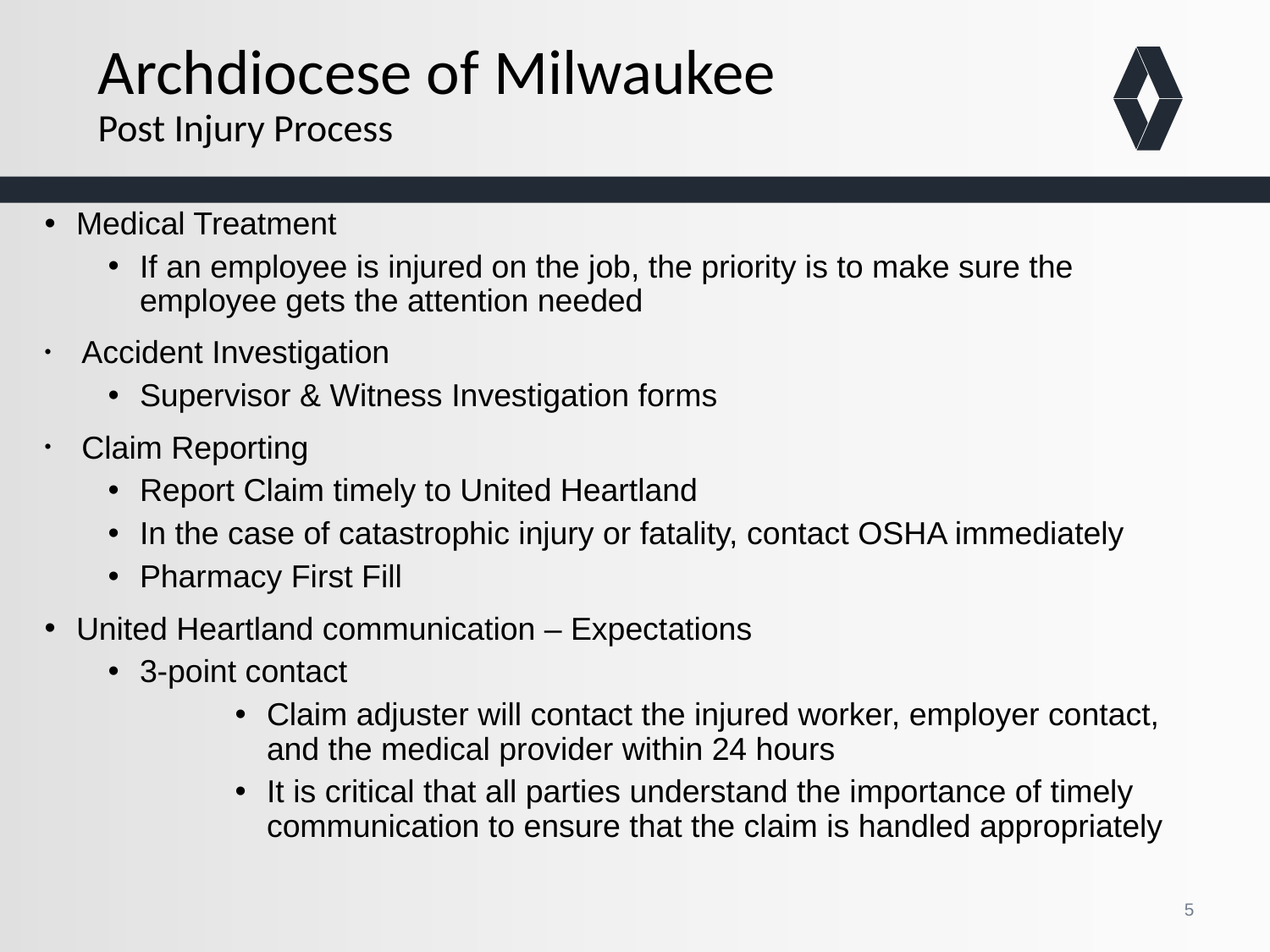

# Archdiocese of Milwaukee Post Injury Process
Medical Treatment
If an employee is injured on the job, the priority is to make sure the employee gets the attention needed
 Accident Investigation
Supervisor & Witness Investigation forms
 Claim Reporting
Report Claim timely to United Heartland
In the case of catastrophic injury or fatality, contact OSHA immediately
Pharmacy First Fill
United Heartland communication – Expectations
3-point contact
Claim adjuster will contact the injured worker, employer contact, and the medical provider within 24 hours
It is critical that all parties understand the importance of timely communication to ensure that the claim is handled appropriately